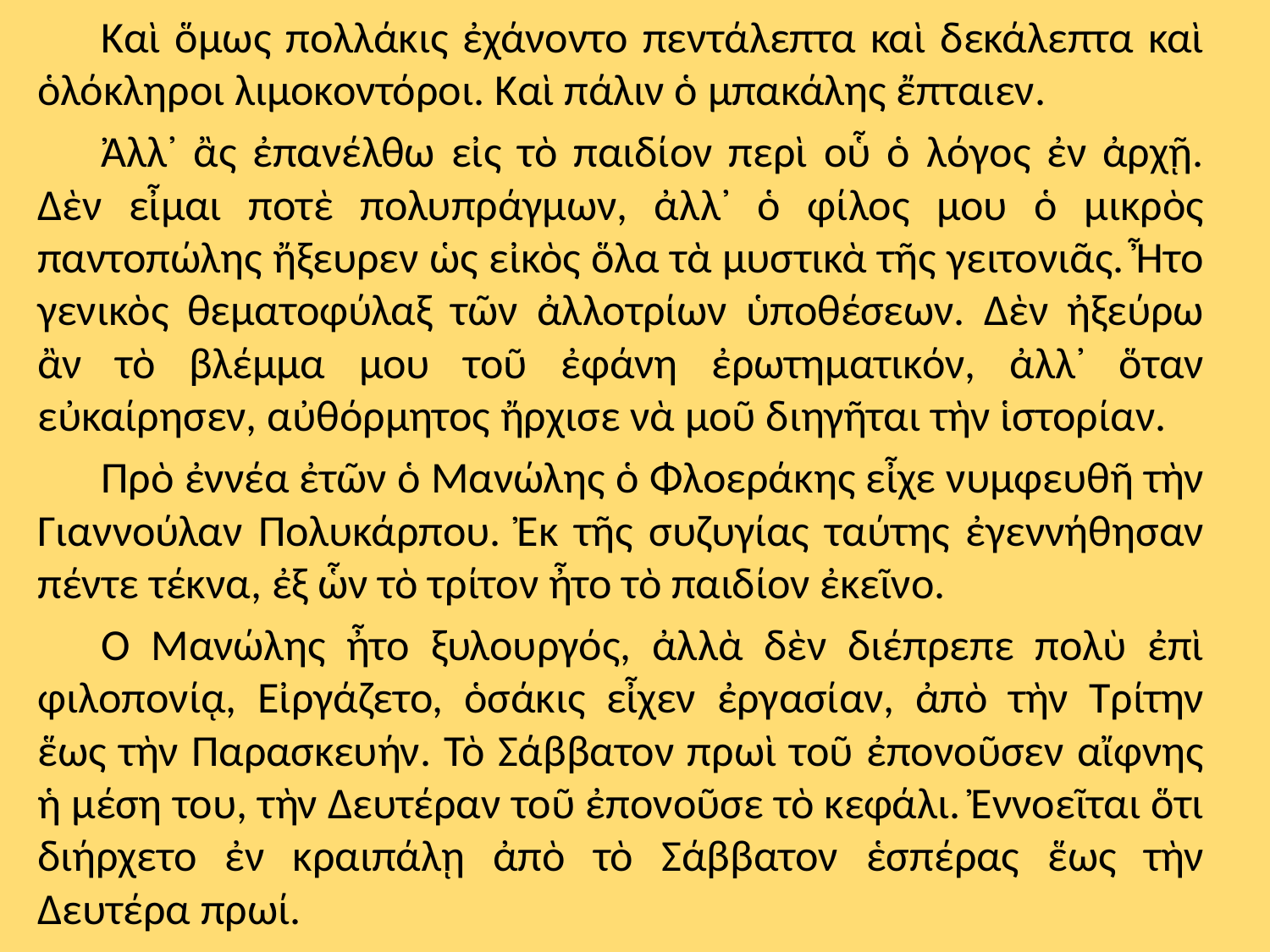

Καὶ ὅμως πολλάκις ἐχάνοντο πεντάλεπτα καὶ δεκάλεπτα καὶ ὁλόκληροι λιμοκοντόροι. Καὶ πάλιν ὁ μπακάλης ἔπταιεν.
Ἀλλ᾽ ἂς ἐπανέλθω εἰς τὸ παιδίον περὶ οὗ ὁ λόγος ἐν ἀρχῇ. Δὲν εἶμαι ποτὲ πολυπράγμων, ἀλλ᾽ ὁ φίλος μου ὁ μικρὸς παντοπώλης ἤξευρεν ὡς εἰκὸς ὅλα τὰ μυστικὰ τῆς γειτονιᾶς. Ἦτο γενικὸς θεματοφύλαξ τῶν ἀλλοτρίων ὑποθέσεων. Δὲν ἠξεύρω ἂν τὸ βλέμμα μου τοῦ ἐφάνη ἐρωτηματικόν, ἀλλ᾽ ὅταν εὐκαίρησεν, αὐθόρμητος ἤρχισε νὰ μοῦ διηγῆται τὴν ἱστορίαν.
Πρὸ ἐννέα ἐτῶν ὁ Μανώλης ὁ Φλοεράκης εἶχε νυμφευθῆ τὴν Γιαννούλαν Πολυκάρπου. Ἐκ τῆς συζυγίας ταύτης ἐγεννήθησαν πέντε τέκνα, ἐξ ὧν τὸ τρίτον ἦτο τὸ παιδίον ἐκεῖνο.
Ὁ Μανώλης ἦτο ξυλουργός, ἀλλὰ δὲν διέπρεπε πολὺ ἐπὶ φιλοπονίᾳ, Εἰργάζετο, ὁσάκις εἶχεν ἐργασίαν, ἀπὸ τὴν Τρίτην ἕως τὴν Παρασκευήν. Τὸ Σάββατον πρωὶ τοῦ ἐπονοῦσεν αἴφνης ἡ μέση του, τὴν Δευτέραν τοῦ ἐπονοῦσε τὸ κεφάλι. Ἐννοεῖται ὅτι διήρχετο ἐν κραιπάλῃ ἀπὸ τὸ Σάββατον ἑσπέρας ἕως τὴν Δευτέρα πρωί.